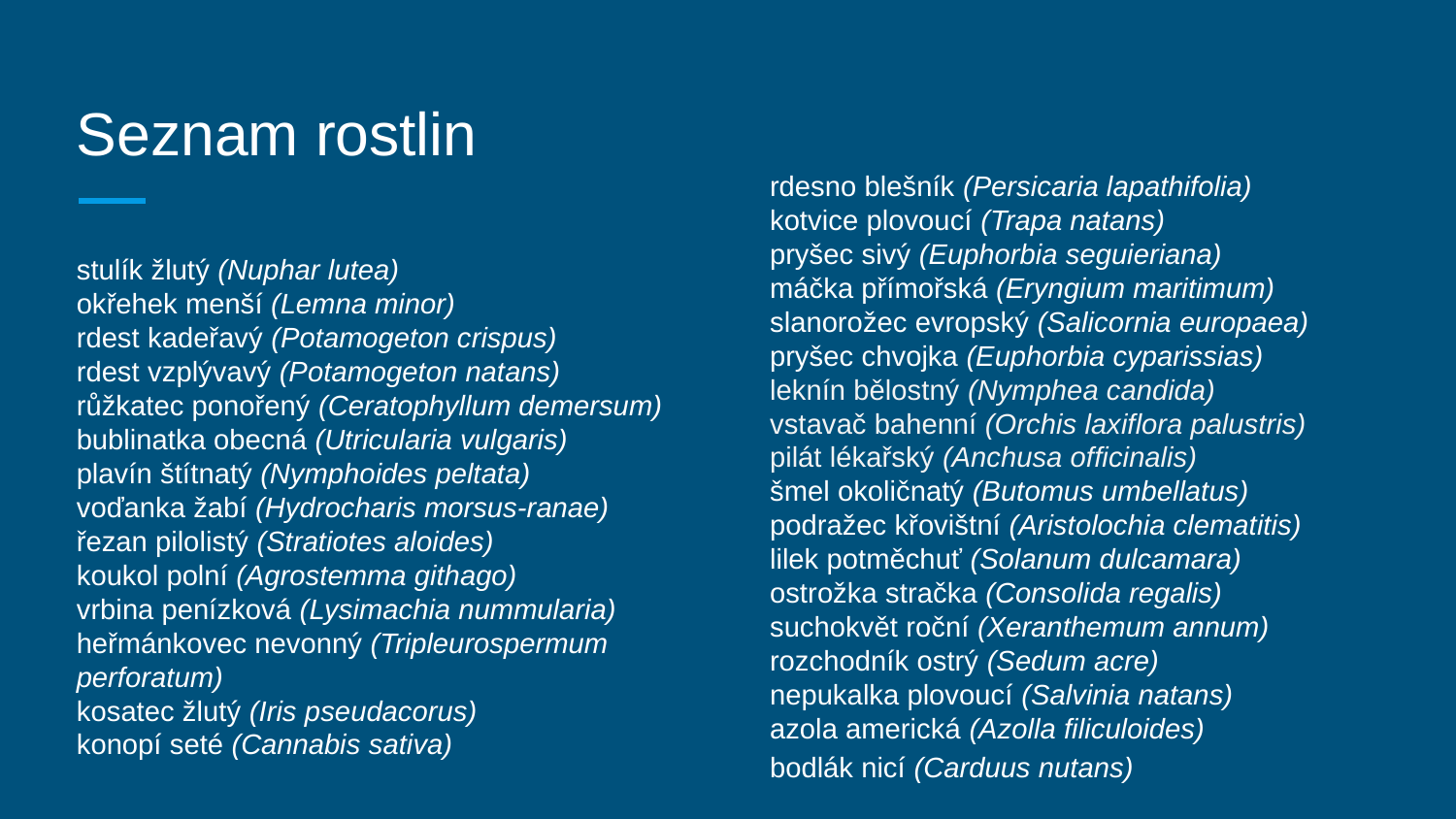

# Seznam rostlin
rdesno blešník (Persicaria lapathifolia)
kotvice plovoucí (Trapa natans)
pryšec sivý (Euphorbia seguieriana)
máčka přímořská (Eryngium maritimum)
slanorožec evropský (Salicornia europaea)
pryšec chvojka (Euphorbia cyparissias)
leknín bělostný (Nymphea candida)
vstavač bahenní (Orchis laxiflora palustris)
pilát lékařský (Anchusa officinalis)
šmel okoličnatý (Butomus umbellatus)
podražec křovištní (Aristolochia clematitis)
lilek potměchuť (Solanum dulcamara)
ostrožka stračka (Consolida regalis)
suchokvět roční (Xeranthemum annum)
rozchodník ostrý (Sedum acre)
nepukalka plovoucí (Salvinia natans)
azola americká (Azolla filiculoides)
bodlák nicí (Carduus nutans)

stulík žlutý (Nuphar lutea)
okřehek menší (Lemna minor)
rdest kadeřavý (Potamogeton crispus)
rdest vzplývavý (Potamogeton natans)
růžkatec ponořený (Ceratophyllum demersum)
bublinatka obecná (Utricularia vulgaris)
plavín štítnatý (Nymphoides peltata)
voďanka žabí (Hydrocharis morsus-ranae)
řezan pilolistý (Stratiotes aloides)
koukol polní (Agrostemma githago)
vrbina penízková (Lysimachia nummularia)
heřmánkovec nevonný (Tripleurospermum perforatum)
kosatec žlutý (Iris pseudacorus)
konopí seté (Cannabis sativa)